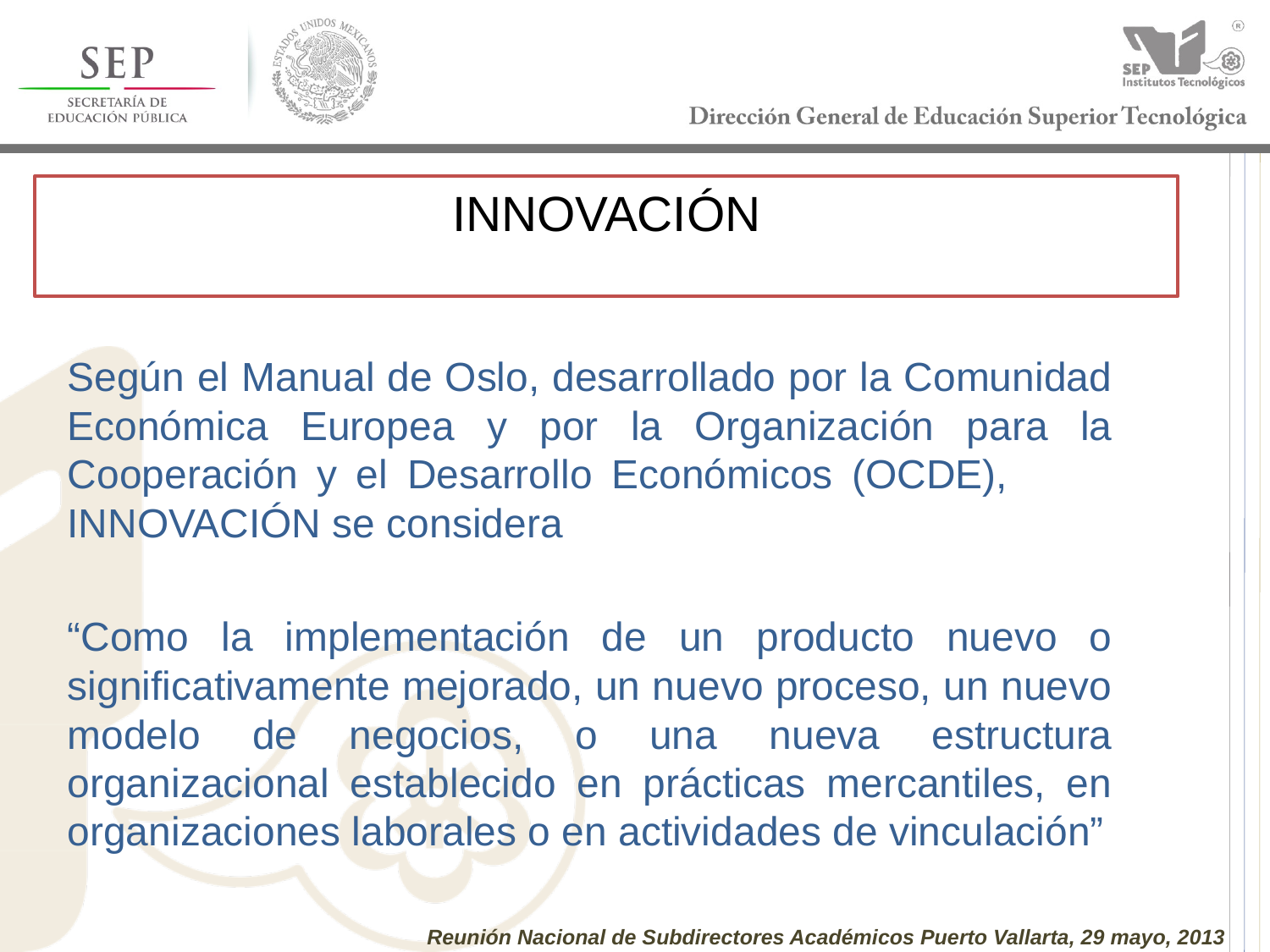

# INNOVACIÓN
Según el Manual de Oslo, desarrollado por la Comunidad Económica Europea y por la Organización para la Cooperación y el Desarrollo Económicos (OCDE),    	INNOVACIÓN se considera

“Como la implementación de un producto nuevo o significativamente mejorado, un nuevo proceso, un nuevo modelo de negocios, o una nueva estructura organizacional establecido en prácticas mercantiles, en organizaciones laborales o en actividades de vinculación”